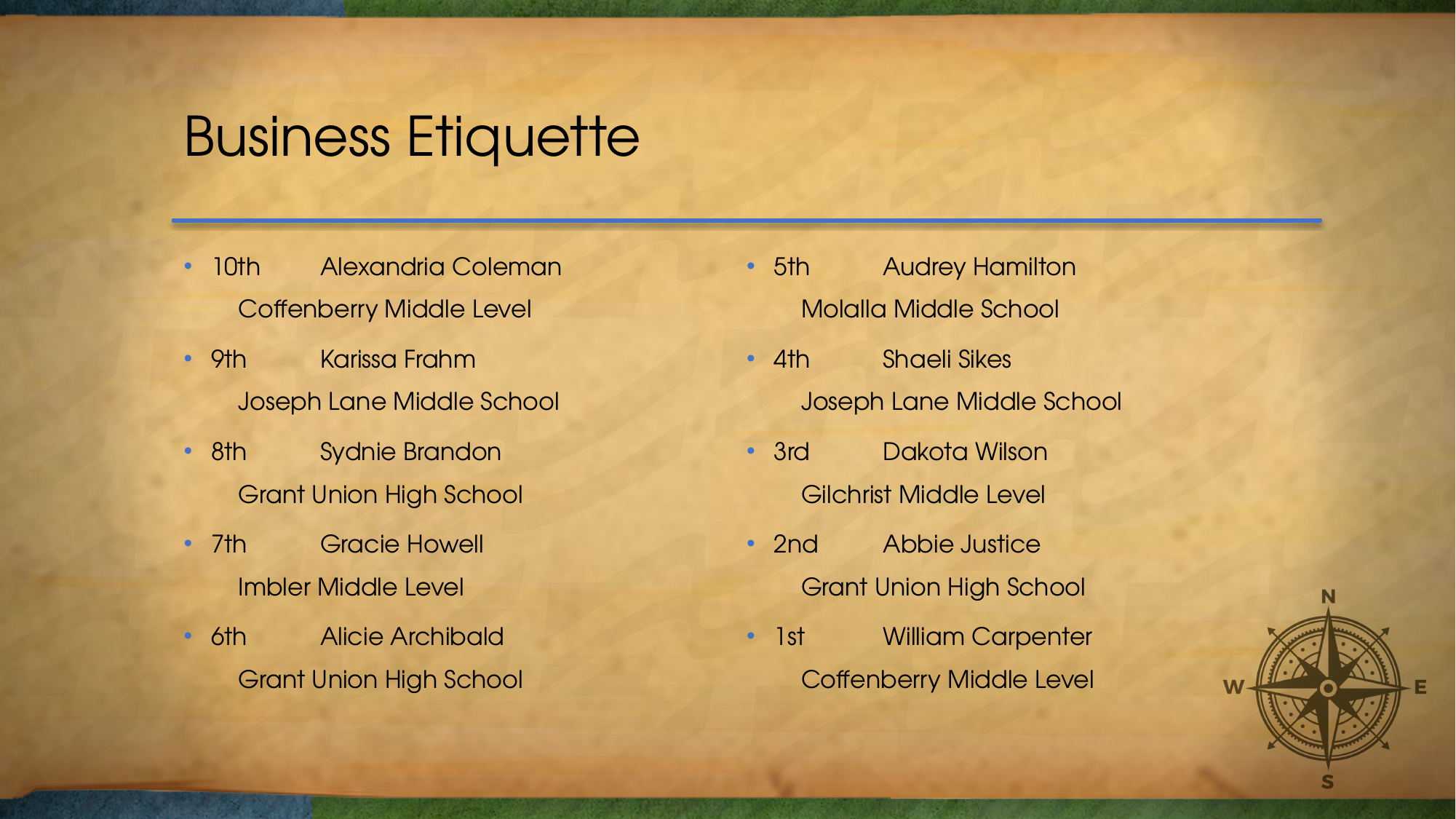

# Business Etiquette
10th	Alexandria Coleman
Coffenberry Middle Level
9th	Karissa Frahm
Joseph Lane Middle School
8th	Sydnie Brandon
Grant Union High School
7th	Gracie Howell
Imbler Middle Level
6th	Alicie Archibald
Grant Union High School
5th	Audrey Hamilton
Molalla Middle School
4th	Shaeli Sikes
Joseph Lane Middle School
3rd	Dakota Wilson
Gilchrist Middle Level
2nd	Abbie Justice
Grant Union High School
1st	William Carpenter
Coffenberry Middle Level